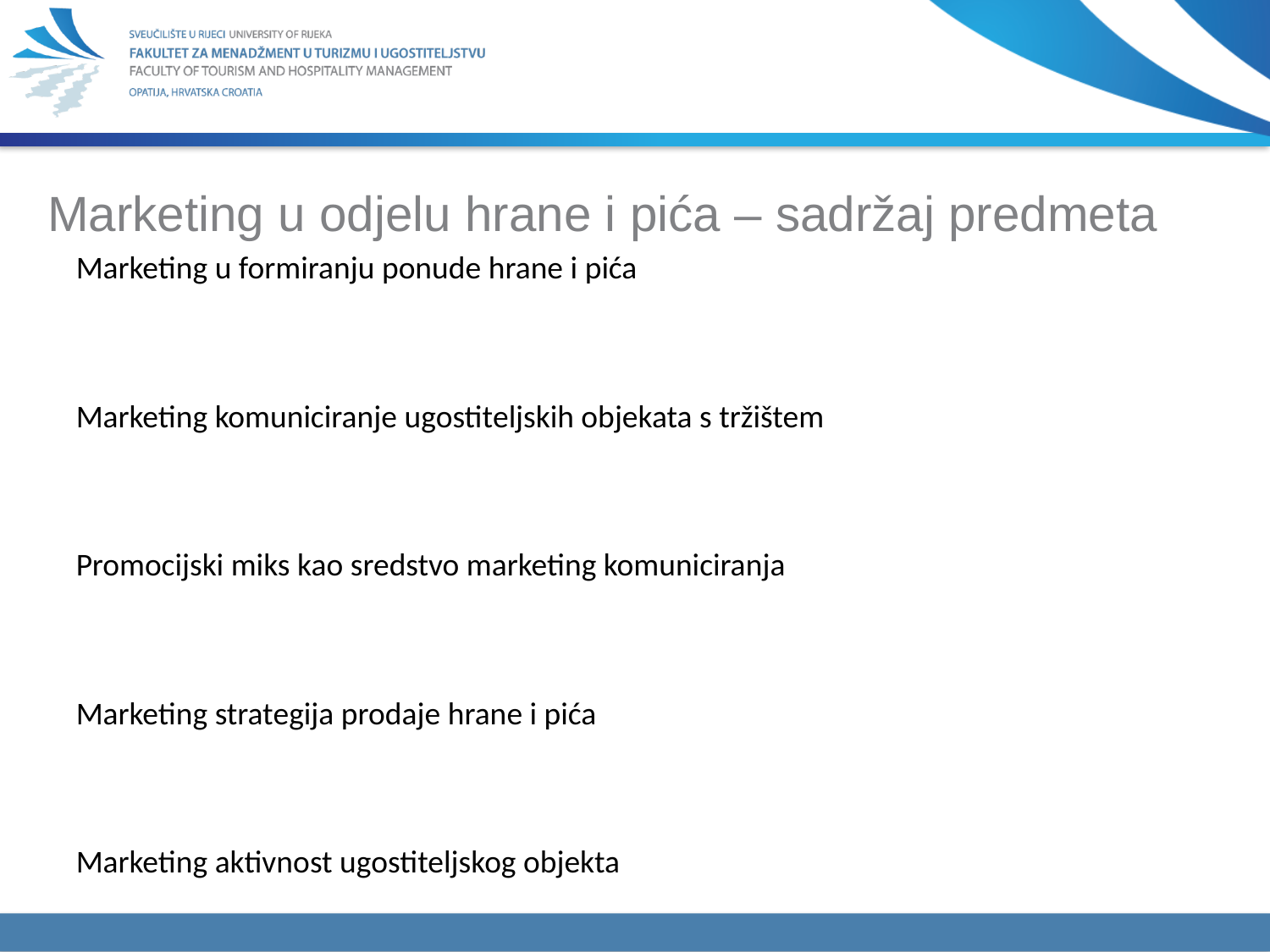

# Marketing u odjelu hrane i pića – sadržaj predmeta
Marketing u formiranju ponude hrane i pića
Marketing komuniciranje ugostiteljskih objekata s tržištem
Promocijski miks kao sredstvo marketing komuniciranja
Marketing strategija prodaje hrane i pića
Marketing aktivnost ugostiteljskog objekta